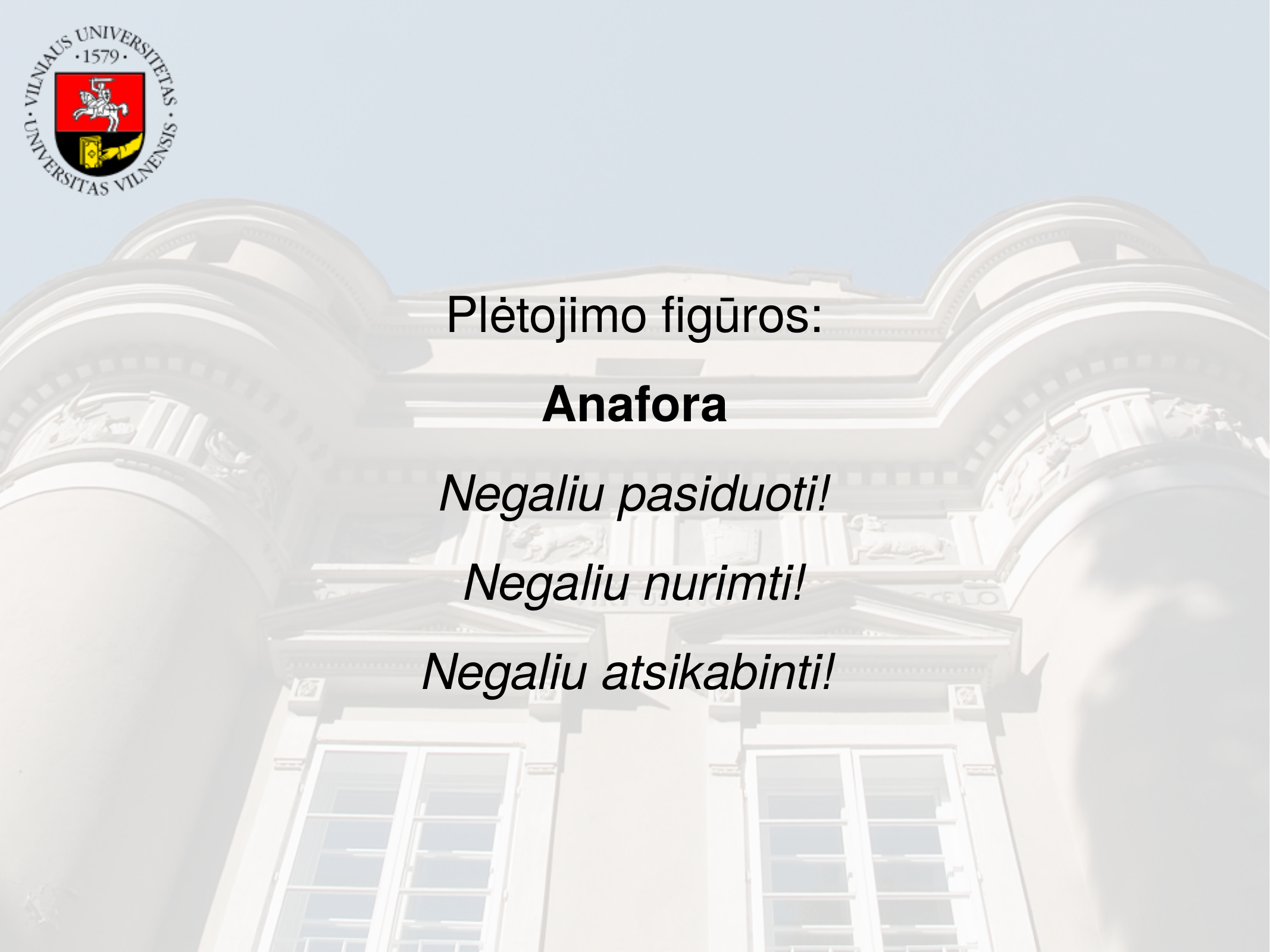

Plėtojimo figūros:
Anafora
Negaliu pasiduoti!
Negaliu nurimti!
Negaliu atsikabinti!